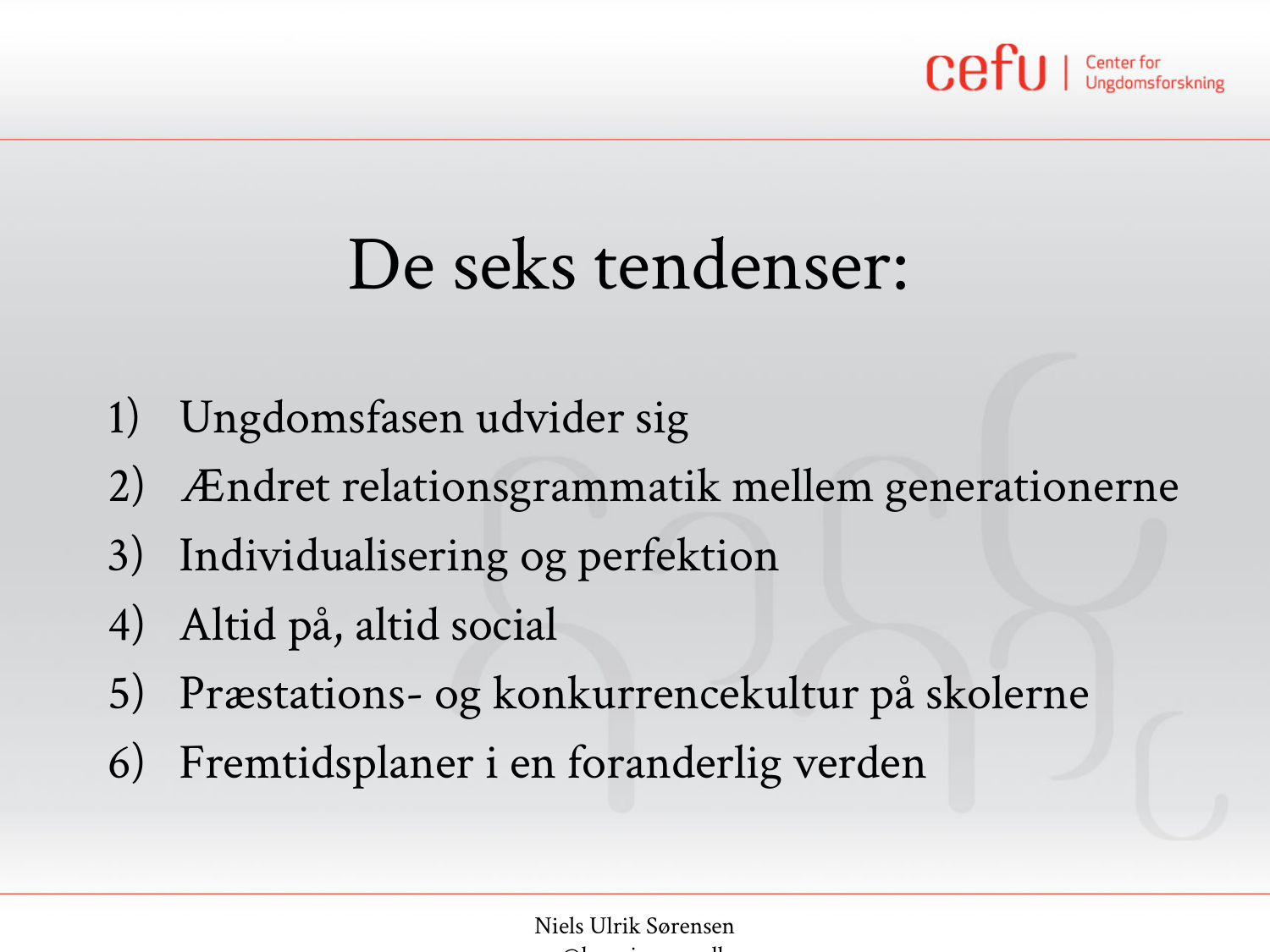

# De seks tendenser:
Altid på, altid social
Pres for at gå den lige vej, men hvordan?
Præstations- og konkurrencekultur

Ungdomsfasen udvider sig
Ændret relationsgrammatik mellem generationerne
Individualisering og perfektion
Altid på, altid social
Præstations- og konkurrencekultur på skolerne
Fremtidsplaner i en foranderlig verden

Niels Ulrik Sørensen
ns@learning.aau.dk